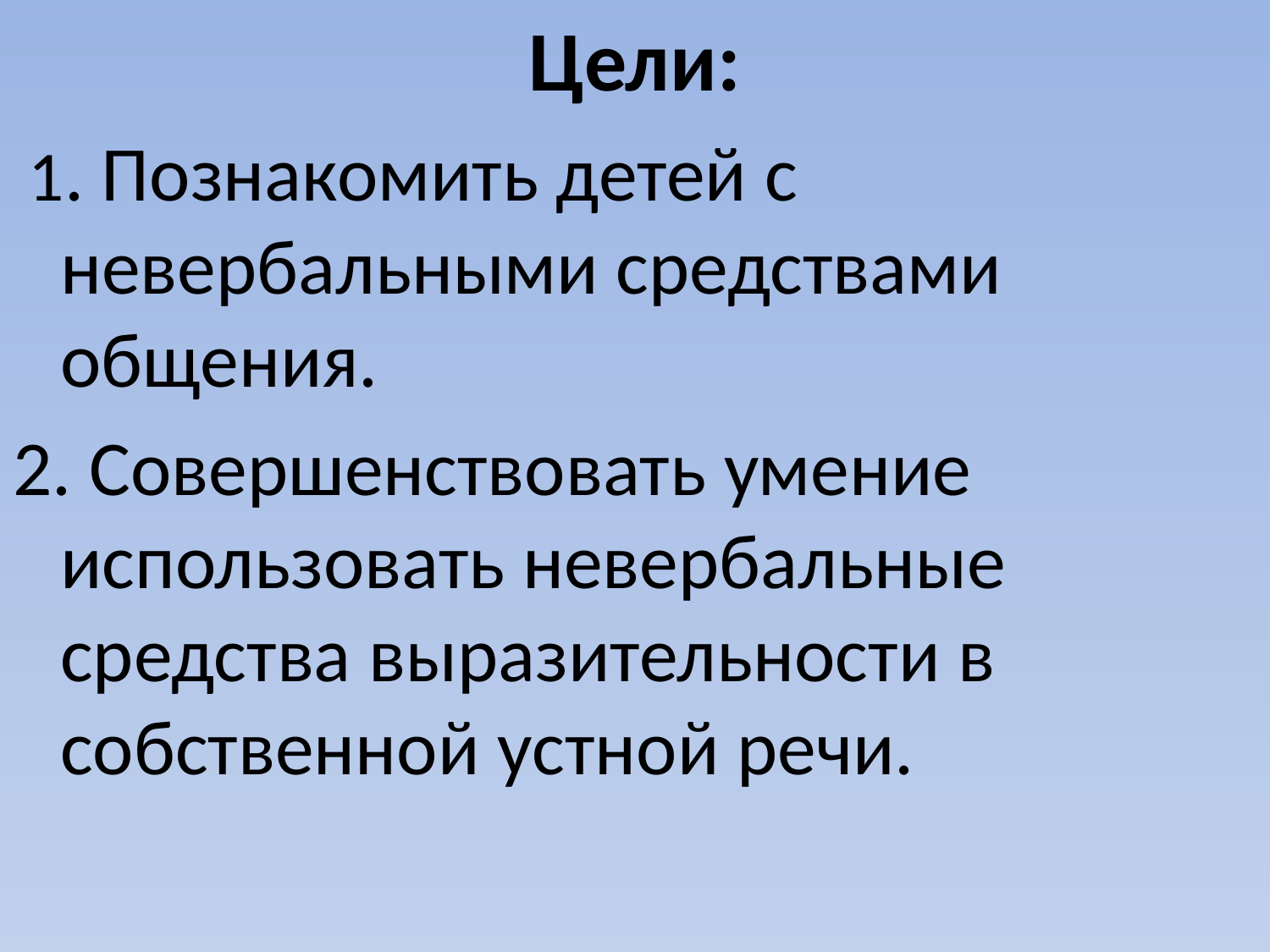

Цели:
 1. Познакомить детей с невербальными средствами общения.
2. Совершенствовать умение использовать невербальные средства выразительности в собственной устной речи.